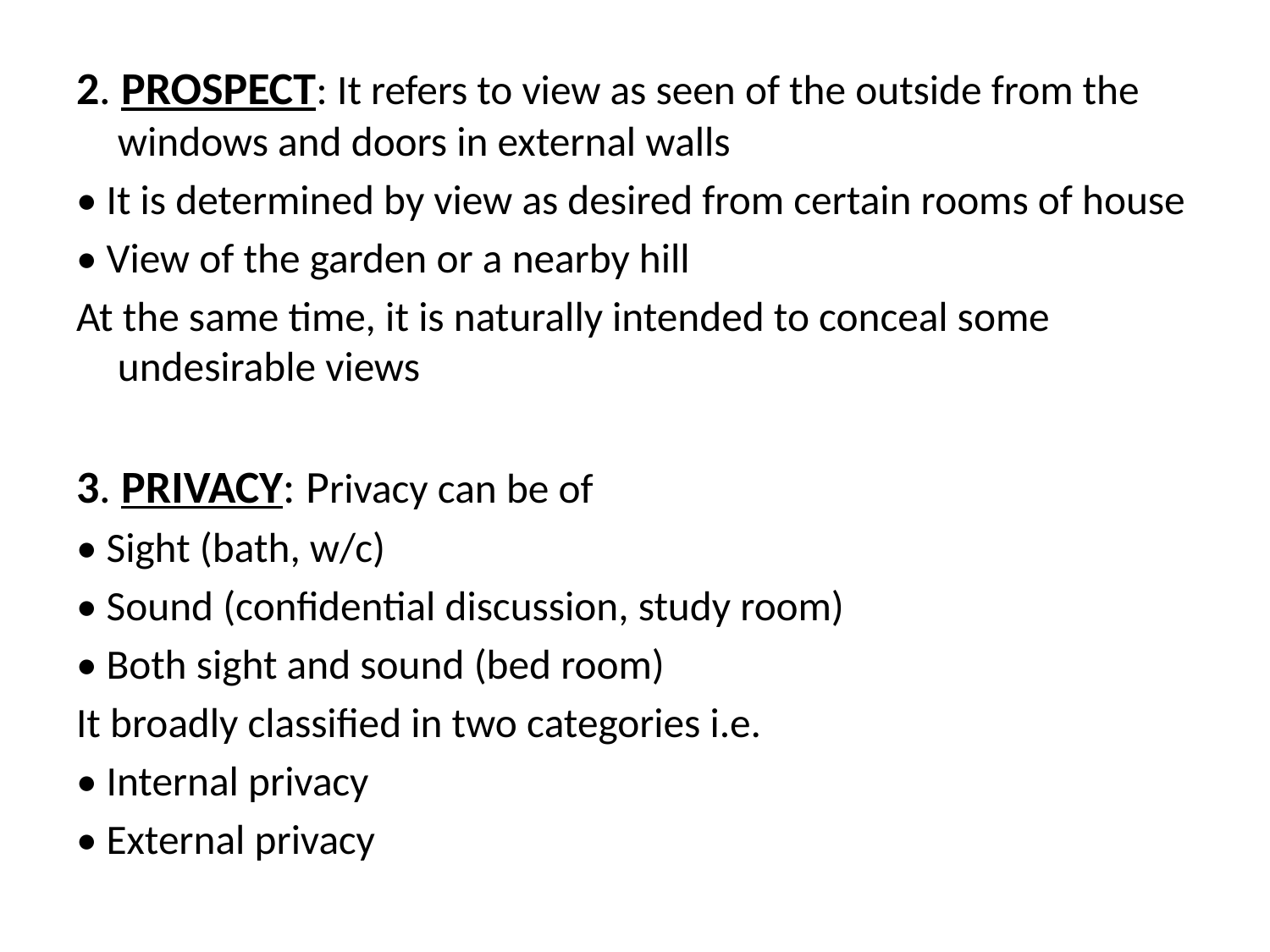

2. PROSPECT: It refers to view as seen of the outside from the windows and doors in external walls
• It is determined by view as desired from certain rooms of house
• View of the garden or a nearby hill
At the same time, it is naturally intended to conceal some undesirable views

3. PRIVACY: Privacy can be of
• Sight (bath, w/c)
• Sound (confidential discussion, study room)
• Both sight and sound (bed room)
It broadly classified in two categories i.e.
• Internal privacy
• External privacy